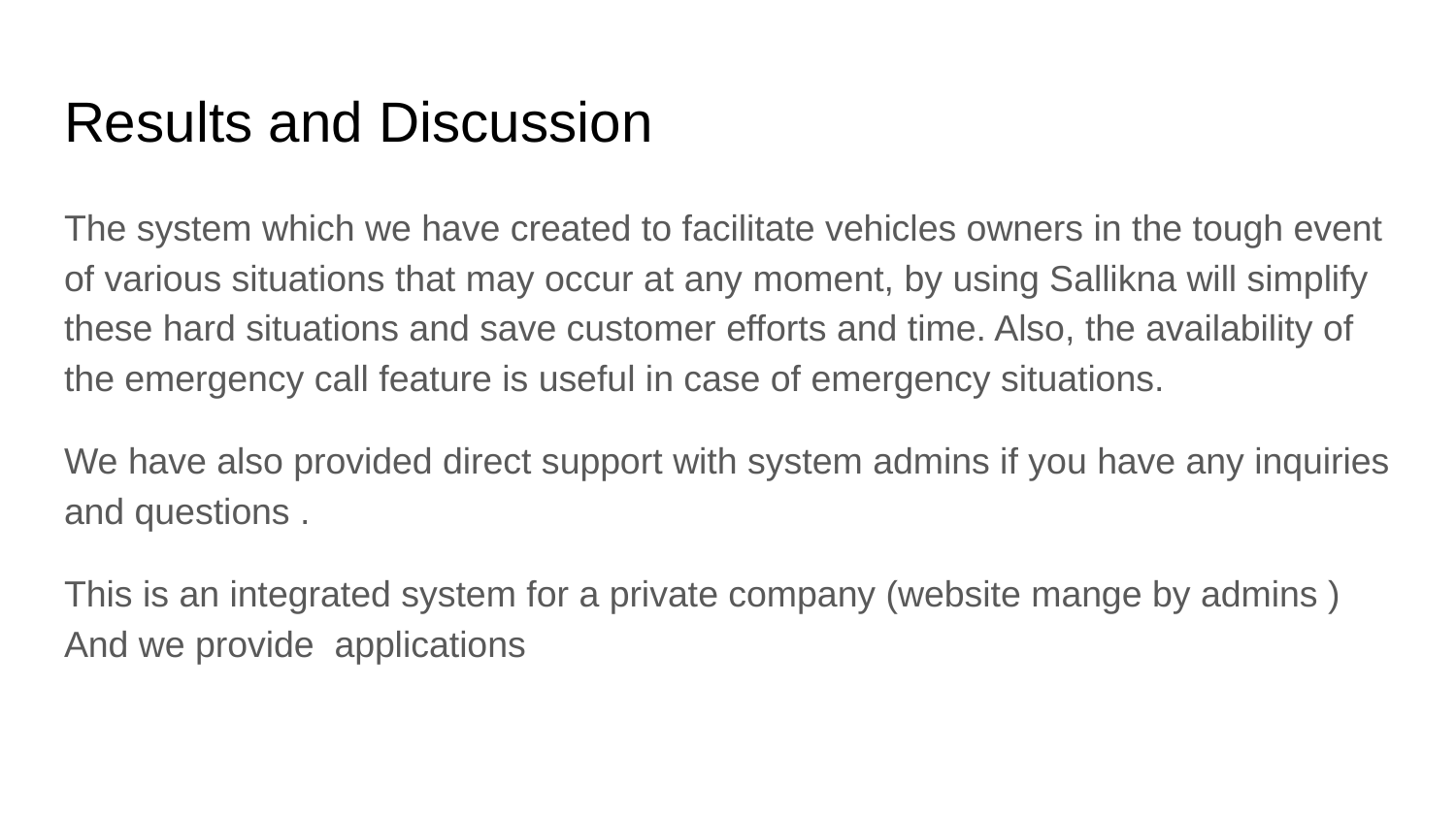

# Results and Discussion
The system which we have created to facilitate vehicles owners in the tough event of various situations that may occur at any moment, by using Sallikna will simplify these hard situations and save customer efforts and time. Also, the availability of the emergency call feature is useful in case of emergency situations.
We have also provided direct support with system admins if you have any inquiries and questions .
This is an integrated system for a private company (website mange by admins ) And we provide  applications